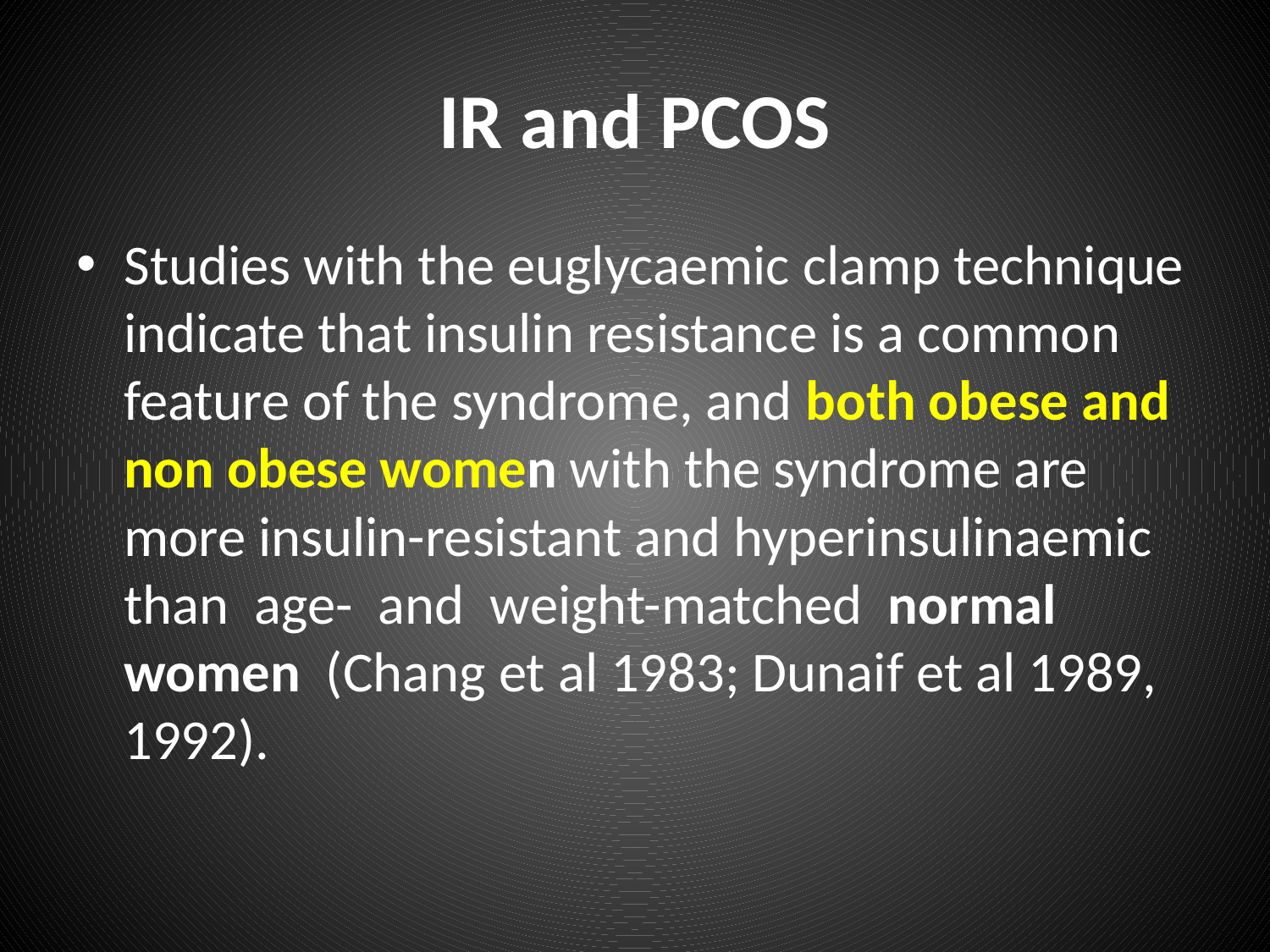

# IR and PCOS
Studies with the euglycaemic clamp technique indicate that insulin resistance is a common feature of the syndrome, and both obese and non obese women with the syndrome are more insulin-resistant and hyperinsulinaemic than  age-  and  weight-matched  normal  women  (Chang et al 1983; Dunaif et al 1989, 1992).